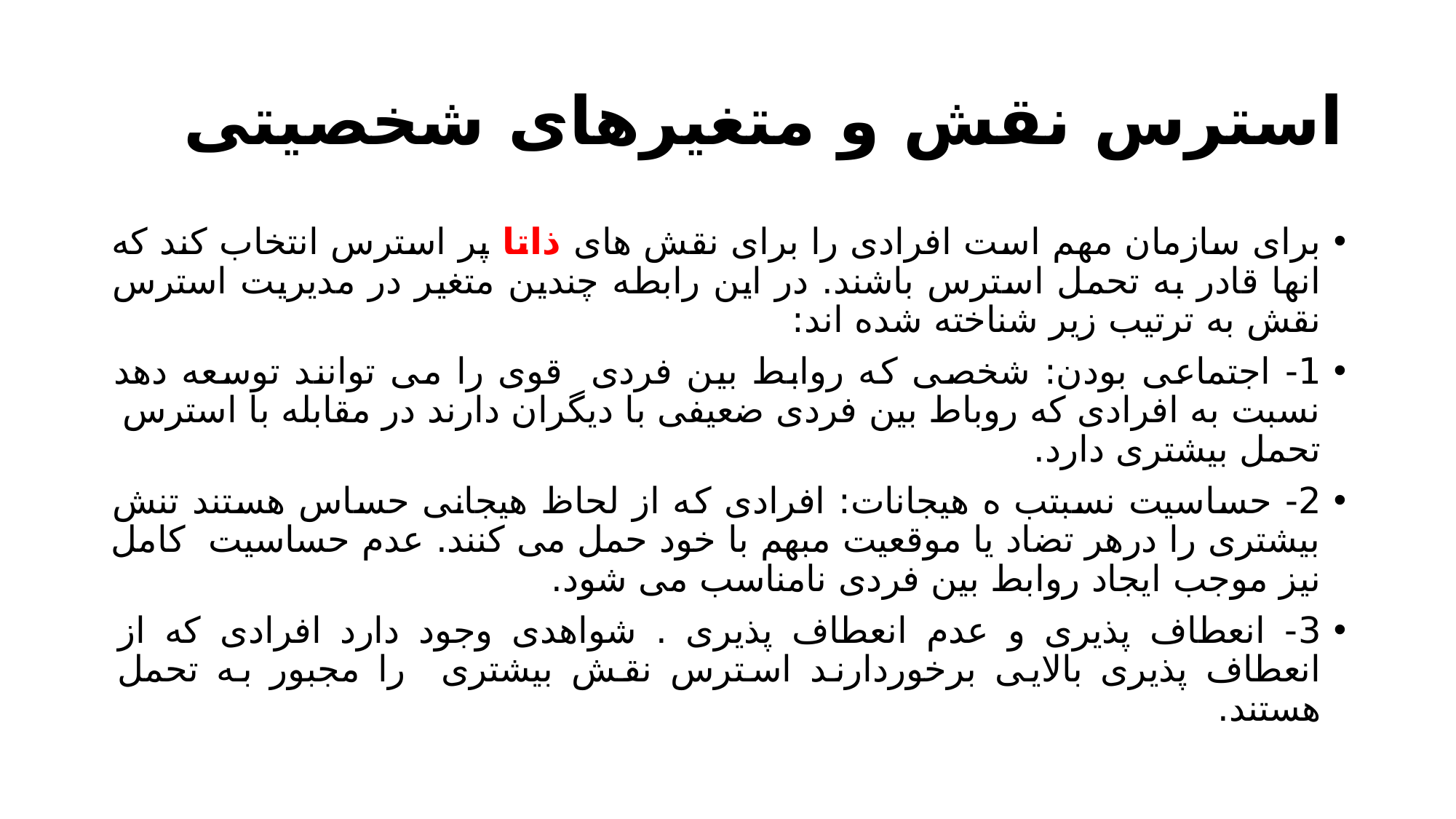

# استرس نقش و متغیرهای شخصیتی
برای سازمان مهم است افرادی را برای نقش های ذاتا پر استرس انتخاب کند که انها قادر به تحمل استرس باشند. در این رابطه چندین متغیر در مدیریت استرس نقش به ترتیب زیر شناخته شده اند:
1- اجتماعی بودن: شخصی که روابط بین فردی  قوی را می توانند توسعه دهد نسبت به افرادی که روباط بین فردی ضعیفی با دیگران دارند در مقابله با استرس  تحمل بیشتری دارد.
2- حساسیت نسبتب ه هیجانات: افرادی که از لحاظ هیجانی حساس هستند تنش بیشتری را درهر تضاد یا موقعیت مبهم با خود حمل می کنند. عدم حساسیت  کامل نیز موجب ایجاد روابط بین فردی نامناسب می شود.
3- انعطاف پذیری و عدم انعطاف پذیری . شواهدی وجود دارد افرادی که از انعطاف پذیری بالایی برخوردارند استرس نقش بیشتری  را مجبور به تحمل هستند.